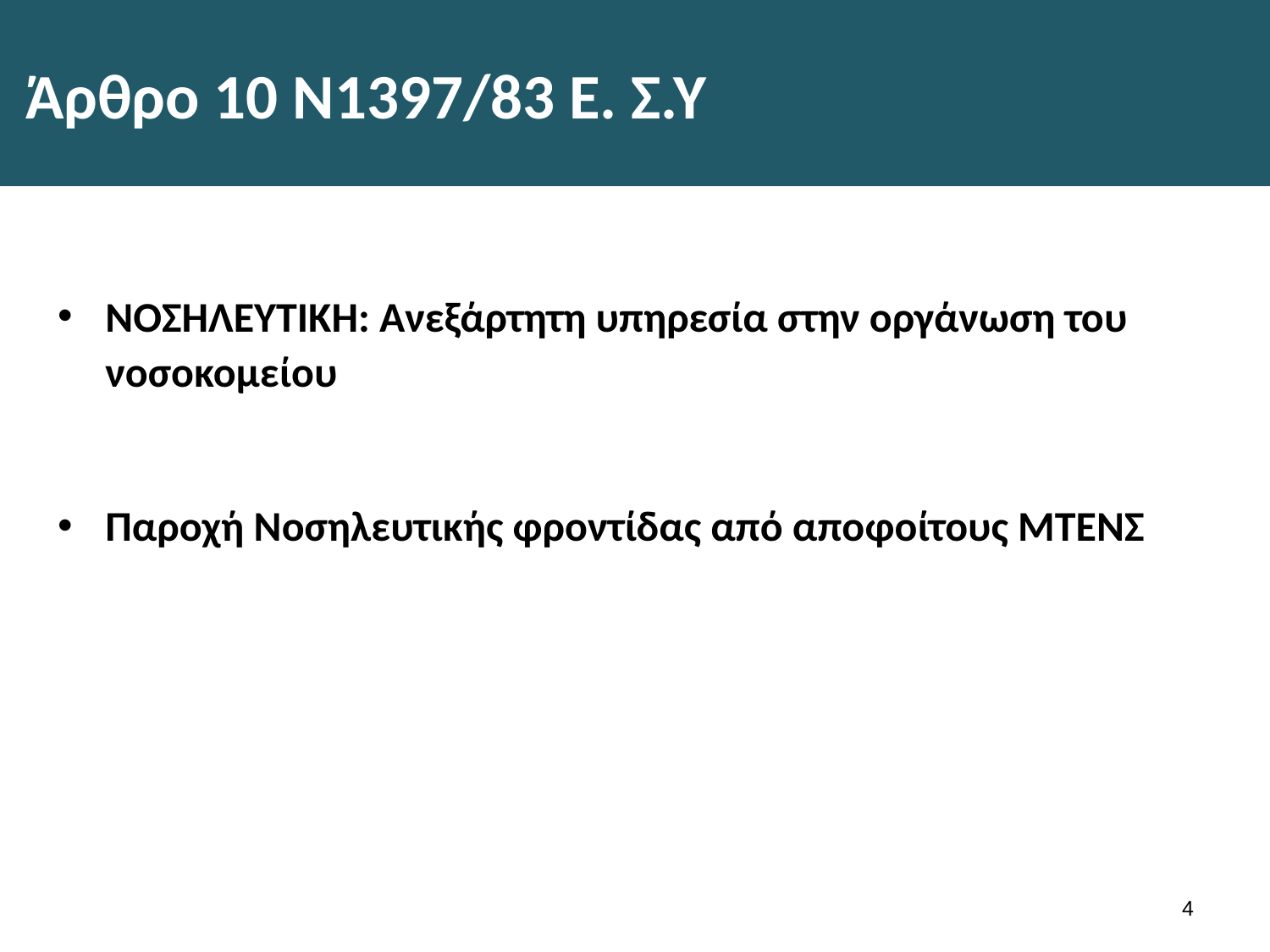

# Άρθρο 10 Ν1397/83 Ε. Σ.Υ

ΝΟΣΗΛΕΥΤΙΚH: Ανεξάρτητη υπηρεσία στην οργάνωση του νοσοκομείου

Παροχή Νοσηλευτικής φροντίδας από αποφοίτους ΜΤΕΝΣ
4